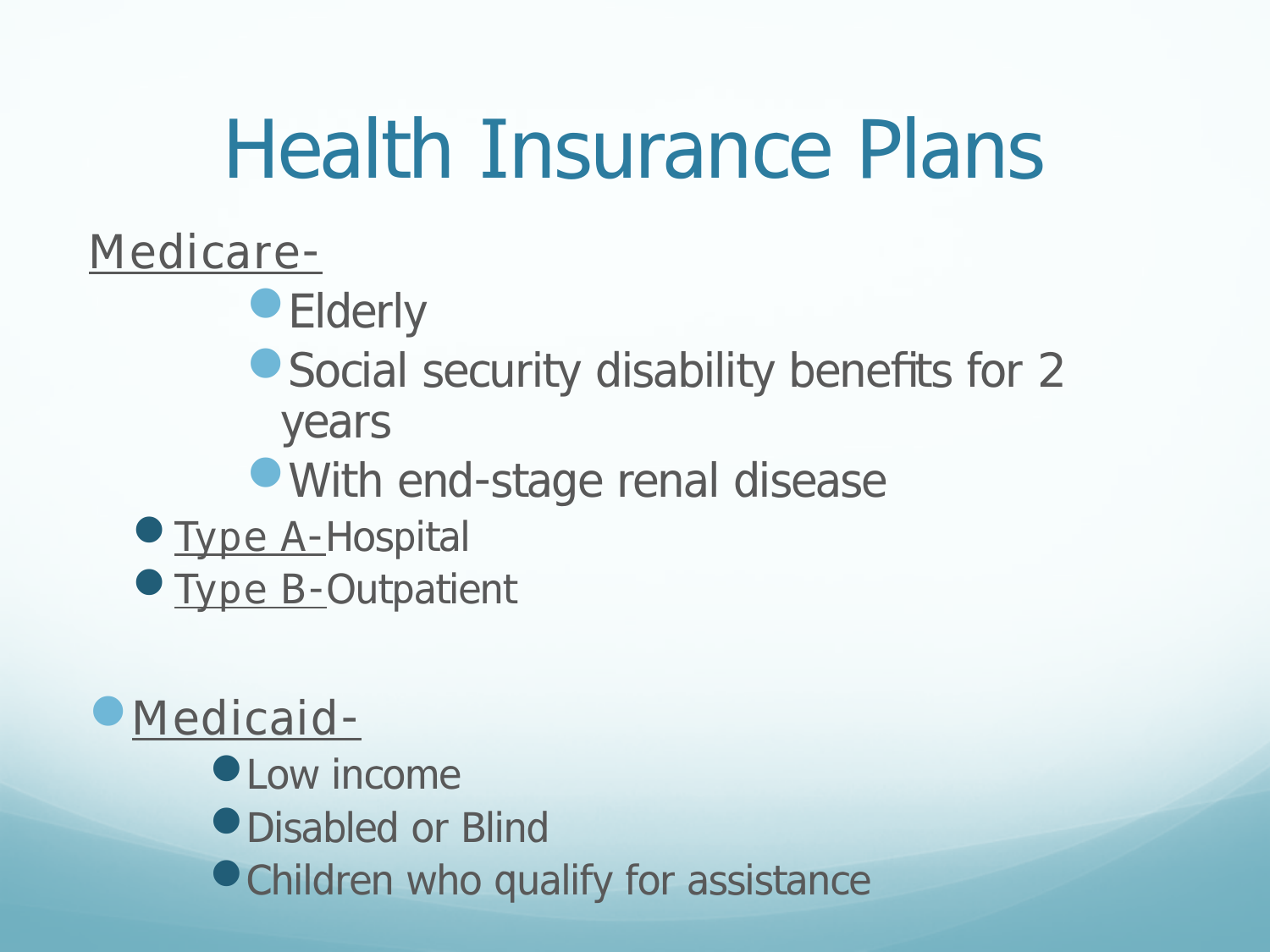

# Health Insurance Plans
Medicare-
Elderly
Social security disability benefits for 2 years
With end-stage renal disease
Type A-Hospital
Type B-Outpatient

Medicaid-
Low income
Disabled or Blind
Children who qualify for assistance